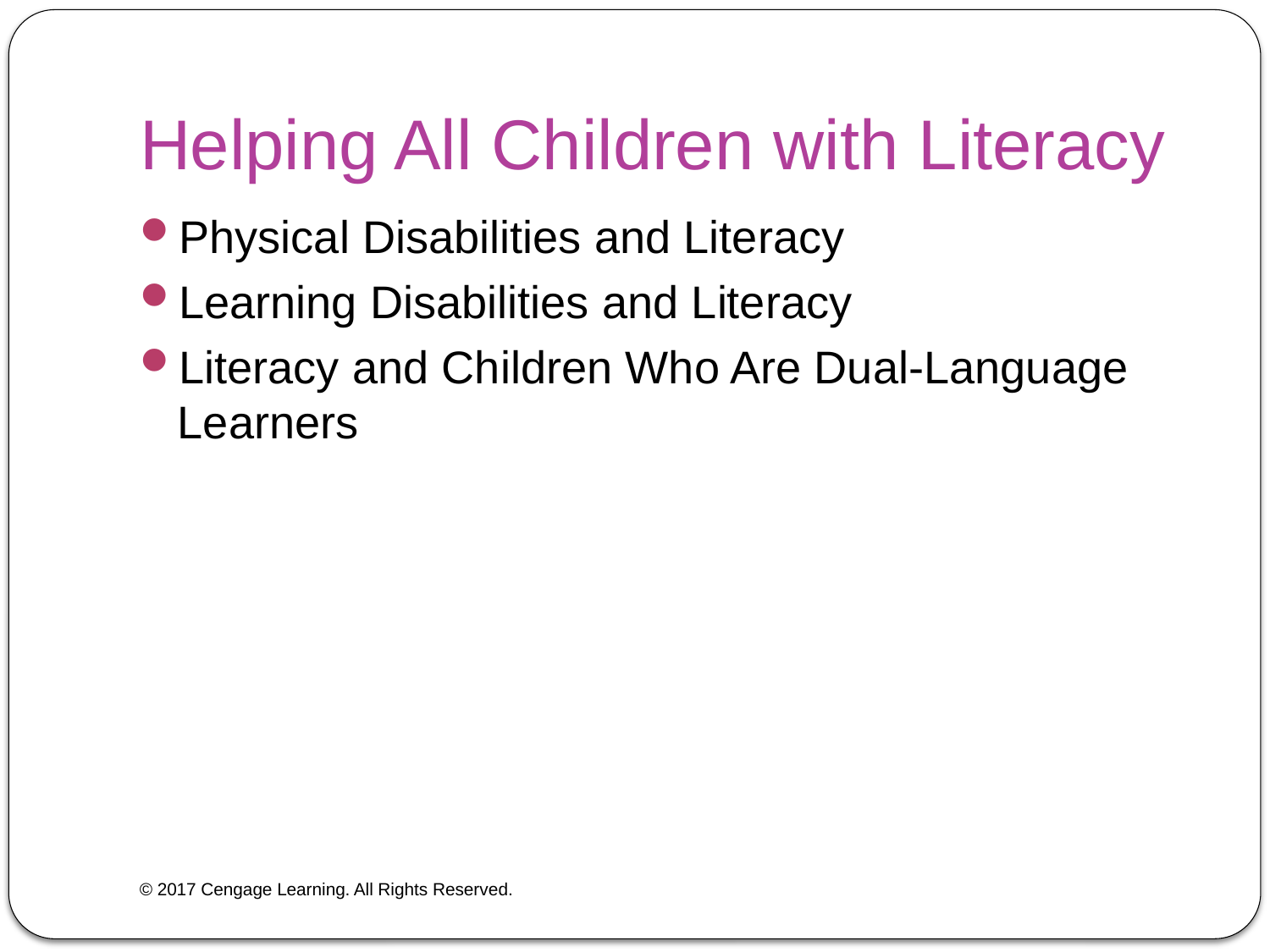

# Helping All Children with Literacy
Physical Disabilities and Literacy
Learning Disabilities and Literacy
Literacy and Children Who Are Dual-Language Learners
© 2017 Cengage Learning. All Rights Reserved.